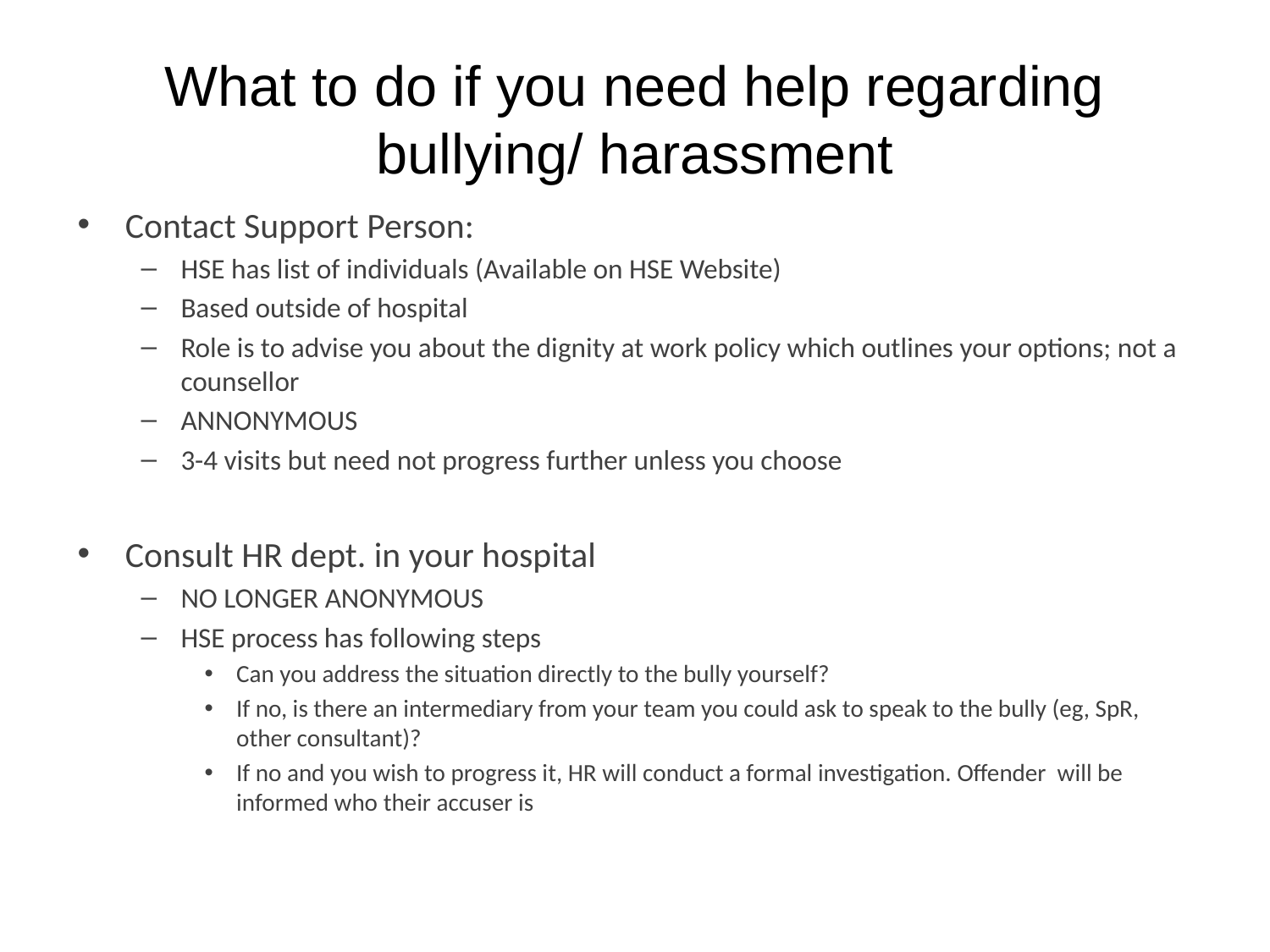

# What to do if you need help regarding bullying/ harassment
Contact Support Person:
HSE has list of individuals (Available on HSE Website)
Based outside of hospital
Role is to advise you about the dignity at work policy which outlines your options; not a counsellor
ANNONYMOUS
3-4 visits but need not progress further unless you choose

Consult HR dept. in your hospital
NO LONGER ANONYMOUS
HSE process has following steps
Can you address the situation directly to the bully yourself?
If no, is there an intermediary from your team you could ask to speak to the bully (eg, SpR, other consultant)?
If no and you wish to progress it, HR will conduct a formal investigation. Offender  will be informed who their accuser is